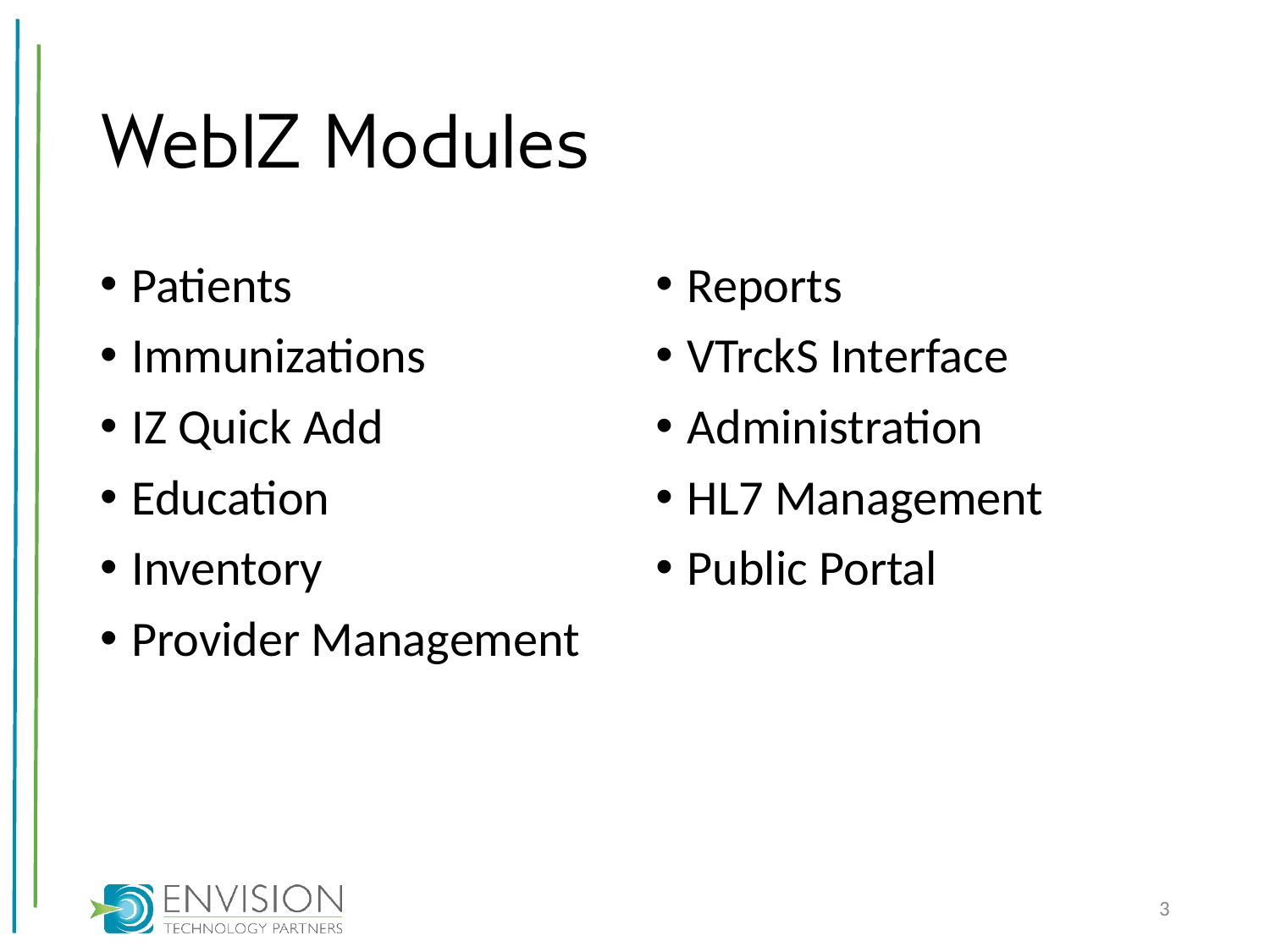

# WebIZ Modules
Patients
Immunizations
IZ Quick Add
Education
Inventory
Provider Management
Reports
VTrckS Interface
Administration
HL7 Management
Public Portal

3